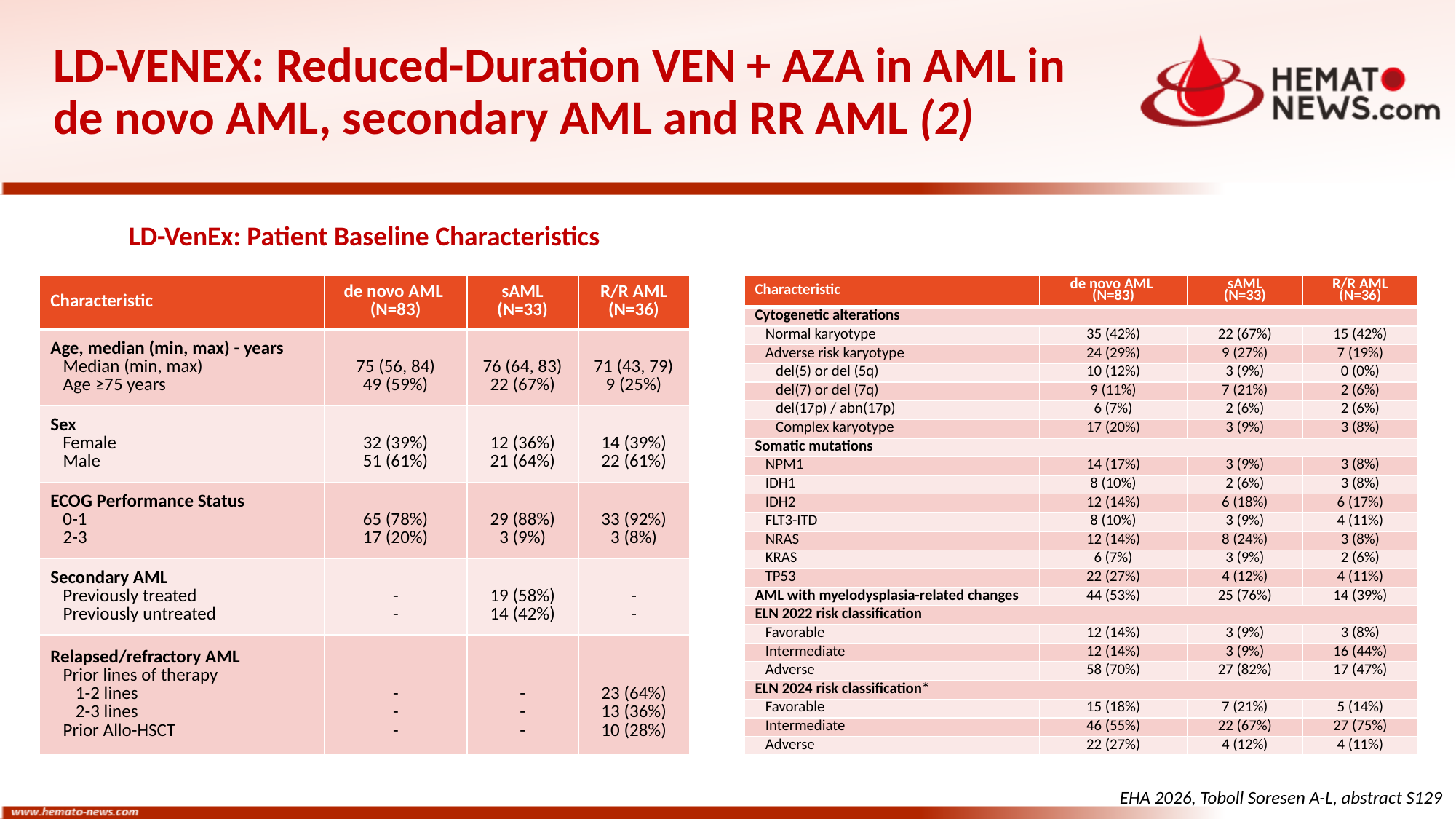

# LD-VENEX: Reduced-Duration VEN + AZA in AML in de novo AML, secondary AML and RR AML (2)
LD-VenEx: Patient Baseline Characteristics
| Characteristic | de novo AML (N=83) | sAML (N=33) | R/R AML (N=36) |
| --- | --- | --- | --- |
| Age, median (min, max) - years Median (min, max) Age ≥75 years | 75 (56, 84) 49 (59%) | 76 (64, 83) 22 (67%) | 71 (43, 79) 9 (25%) |
| Sex Female Male | 32 (39%) 51 (61%) | 12 (36%) 21 (64%) | 14 (39%) 22 (61%) |
| ECOG Performance Status 0-1 2-3 | 65 (78%) 17 (20%) | 29 (88%) 3 (9%) | 33 (92%) 3 (8%) |
| Secondary AML Previously treated Previously untreated | - - | 19 (58%) 14 (42%) | - - |
| Relapsed/refractory AML Prior lines of therapy 1-2 lines 2-3 lines Prior Allo-HSCT | - - - | - - - | 23 (64%) 13 (36%) 10 (28%) |
| Characteristic | de novo AML (N=83) | sAML (N=33) | R/R AML (N=36) |
| --- | --- | --- | --- |
| Cytogenetic alterations |  |  |  |
| Normal karyotype | 35 (42%) | 22 (67%) | 15 (42%) |
| Adverse risk karyotype | 24 (29%) | 9 (27%) | 7 (19%) |
| del(5) or del (5q) | 10 (12%) | 3 (9%) | 0 (0%) |
| del(7) or del (7q) | 9 (11%) | 7 (21%) | 2 (6%) |
| del(17p) / abn(17p) | 6 (7%) | 2 (6%) | 2 (6%) |
| Complex karyotype | 17 (20%) | 3 (9%) | 3 (8%) |
| Somatic mutations |  |  |  |
| NPM1 | 14 (17%) | 3 (9%) | 3 (8%) |
| IDH1 | 8 (10%) | 2 (6%) | 3 (8%) |
| IDH2 | 12 (14%) | 6 (18%) | 6 (17%) |
| FLT3-ITD | 8 (10%) | 3 (9%) | 4 (11%) |
| NRAS | 12 (14%) | 8 (24%) | 3 (8%) |
| KRAS | 6 (7%) | 3 (9%) | 2 (6%) |
| TP53 | 22 (27%) | 4 (12%) | 4 (11%) |
| AML with myelodysplasia-related changes | 44 (53%) | 25 (76%) | 14 (39%) |
| ELN 2022 risk classification |  |  |  |
| Favorable | 12 (14%) | 3 (9%) | 3 (8%) |
| Intermediate | 12 (14%) | 3 (9%) | 16 (44%) |
| Adverse | 58 (70%) | 27 (82%) | 17 (47%) |
| ELN 2024 risk classification\* |  |  |  |
| Favorable | 15 (18%) | 7 (21%) | 5 (14%) |
| Intermediate | 46 (55%) | 22 (67%) | 27 (75%) |
| Adverse | 22 (27%) | 4 (12%) | 4 (11%) |
EHA 2026, Toboll Soresen A-L, abstract S129